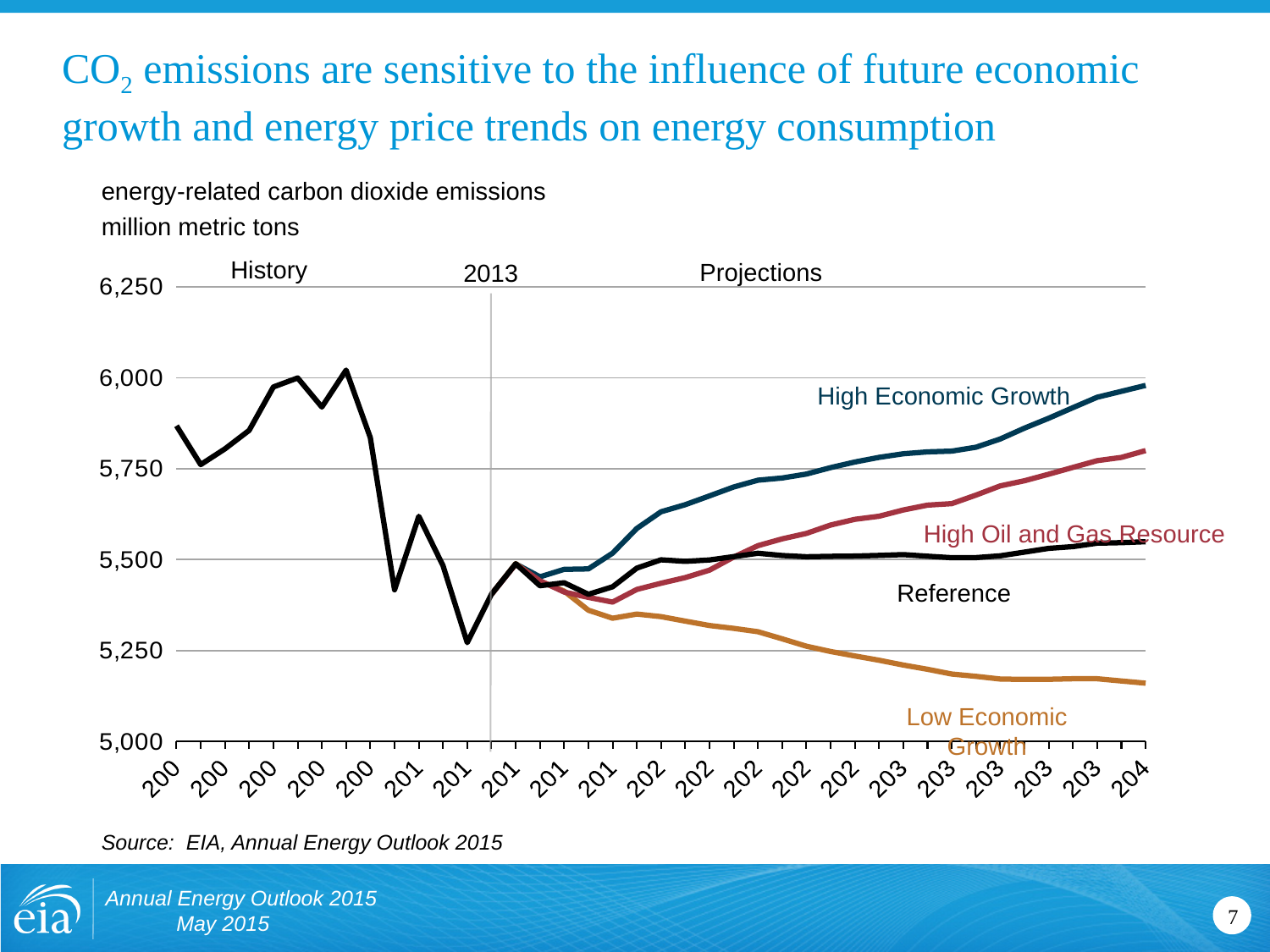

# CO2 emissions are sensitive to the influence of future economic growth and energy price trends on energy consumption
energy-related carbon dioxide emissions
million metric tons
History
Projections
2013

### Chart

| Category | High Economic Growth case | Low Economic Growth case | High Oil and Gas Resource case | Low Oil Price case | High Oil Price case | Reference case |
|---|---|---|---|---|---|---|
| 2000 | None | None | None | None | None | 5867.620605 |
| 2001 | None | None | None | None | None | 5761.066406 |
| 2002 | None | None | None | None | None | 5804.333496 |
| 2003 | None | None | None | None | None | 5855.043945 |
| 2004 | None | None | None | None | None | 5974.466797 |
| 2005 | None | None | None | None | None | 5999.143555 |
| 2006 | None | None | None | None | None | 5919.137207 |
| 2007 | None | None | None | None | None | 6020.666504 |
| 2008 | None | None | None | None | None | 5835.279785 |
| 2009 | None | None | None | None | None | 5416.950195 |
| 2010 | None | None | None | None | None | 5618.910156 |
| 2011 | None | None | None | None | None | 5483.279785 |
| 2012 | None | None | None | None | None | 5271.67627 |
| 2013 | 5404.593262 | 5404.59375 | 5404.593262 | None | None | 5404.593262 |
| 2014 | 5488.205078 | 5488.752441 | 5487.05127 | None | None | 5488.441895 |
| 2015 | 5452.542969 | 5440.638184 | 5441.907715 | None | None | 5428.093262 |
| 2016 | 5473.098145 | 5413.417969 | 5410.847656 | None | None | 5436.403809 |
| 2017 | 5474.32959 | 5360.782715 | 5396.102051 | None | None | 5404.533203 |
| 2018 | 5517.605469 | 5338.882324 | 5383.19043 | None | None | 5425.270508 |
| 2019 | 5585.635742 | 5350.305664 | 5417.900391 | None | None | 5476.651855 |
| 2020 | 5631.348633 | 5343.250488 | 5434.976074 | None | None | 5499.300293 |
| 2021 | 5650.878906 | 5330.865234 | 5450.542969 | None | None | 5495.05957 |
| 2022 | 5675.07666 | 5318.755859 | 5470.967773 | None | None | 5498.994629 |
| 2023 | 5699.440918 | 5310.955078 | 5506.969238 | None | None | 5508.187988 |
| 2024 | 5718.192871 | 5301.833984 | 5538.218262 | None | None | 5517.334473 |
| 2025 | 5724.158691 | 5282.19043 | 5556.963867 | None | None | 5511.220703 |
| 2026 | 5735.135254 | 5261.881836 | 5571.913574 | None | None | 5507.78125 |
| 2027 | 5752.763672 | 5247.397461 | 5594.901855 | None | None | 5508.869141 |
| 2028 | 5768.066406 | 5235.166016 | 5610.568359 | None | None | 5509.75 |
| 2029 | 5780.852539 | 5223.292969 | 5619.083008 | None | None | 5511.410156 |
| 2030 | 5790.792969 | 5210.13916 | 5636.368164 | None | None | 5513.786621 |
| 2031 | 5796.078125 | 5198.494141 | 5649.685547 | None | None | 5509.162598 |
| 2032 | 5798.070801 | 5185.441406 | 5653.746582 | None | None | 5505.157227 |
| 2033 | 5808.868164 | 5179.043945 | 5677.166016 | None | None | 5505.44043 |
| 2034 | 5831.460449 | 5171.789062 | 5702.488281 | None | None | 5510.339844 |
| 2035 | 5861.220703 | 5170.736328 | 5716.558105 | None | None | 5520.559082 |
| 2036 | 5888.429688 | 5171.012207 | 5734.694336 | None | None | 5530.776855 |
| 2037 | 5917.592285 | 5172.603516 | 5753.328613 | None | None | 5535.683594 |
| 2038 | 5946.033691 | 5172.567383 | 5771.866211 | None | None | 5545.107422 |
| 2039 | 5962.289062 | 5166.263672 | 5780.705566 | None | None | 5546.408691 |
| 2040 | 5978.609375 | 5160.28418 | 5799.596191 | None | None | 5549.148438 |
High Economic Growth
High Oil and Gas Resource
Reference
Low Economic Growth
Source:  EIA, Annual Energy Outlook 2015
Annual Energy Outlook 2015                                                May 2015
7